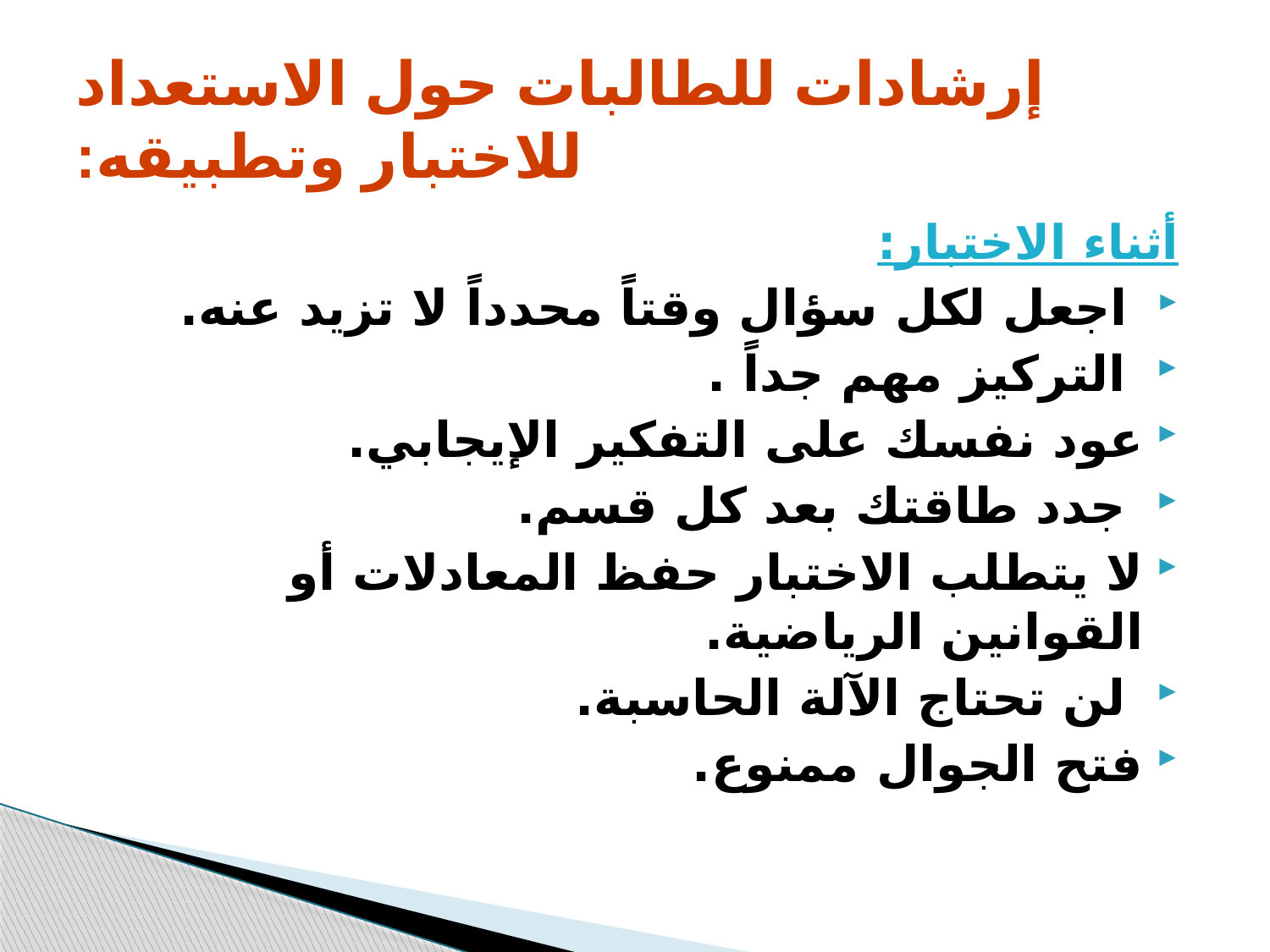

# إرشادات للطالبات حول الاستعداد للاختبار وتطبيقه:
أثناء الاختبار:
 اجعل لكل سؤال وقتاً محدداً لا تزيد عنه.
 التركيز مهم جداً .
عود نفسك على التفكير الإيجابي.
 جدد طاقتك بعد كل قسم.
لا يتطلب الاختبار حفظ المعادلات أو القوانين الرياضية.
 لن تحتاج الآلة الحاسبة.
فتح الجوال ممنوع.